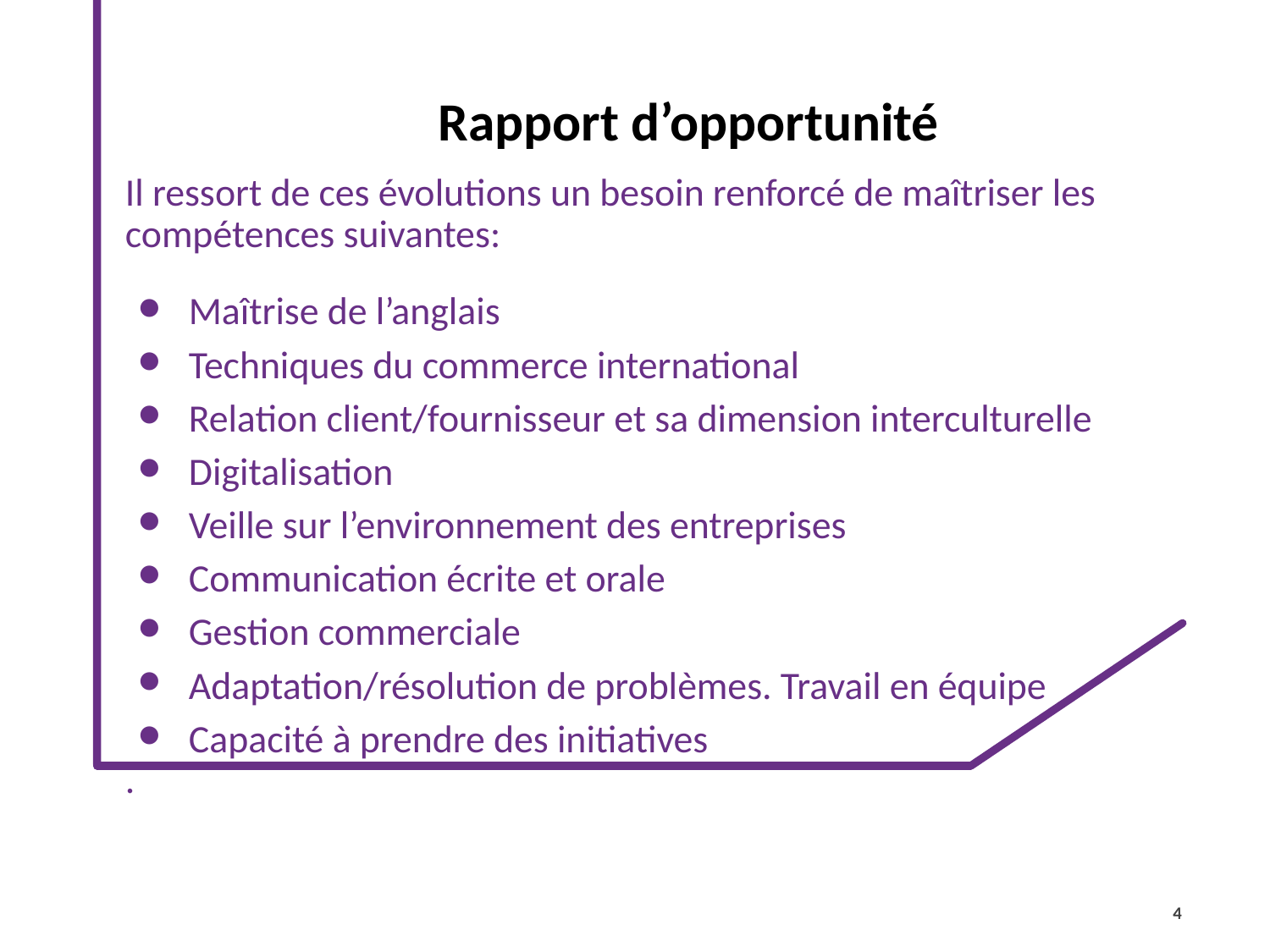

Rapport d’opportunité

Il ressort de ces évolutions un besoin renforcé de maîtriser les compétences suivantes:

Maîtrise de l’anglais
Techniques du commerce international
Relation client/fournisseur et sa dimension interculturelle
Digitalisation
Veille sur l’environnement des entreprises
Communication écrite et orale
Gestion commerciale
Adaptation/résolution de problèmes. Travail en équipe
Capacité à prendre des initiatives
.
4